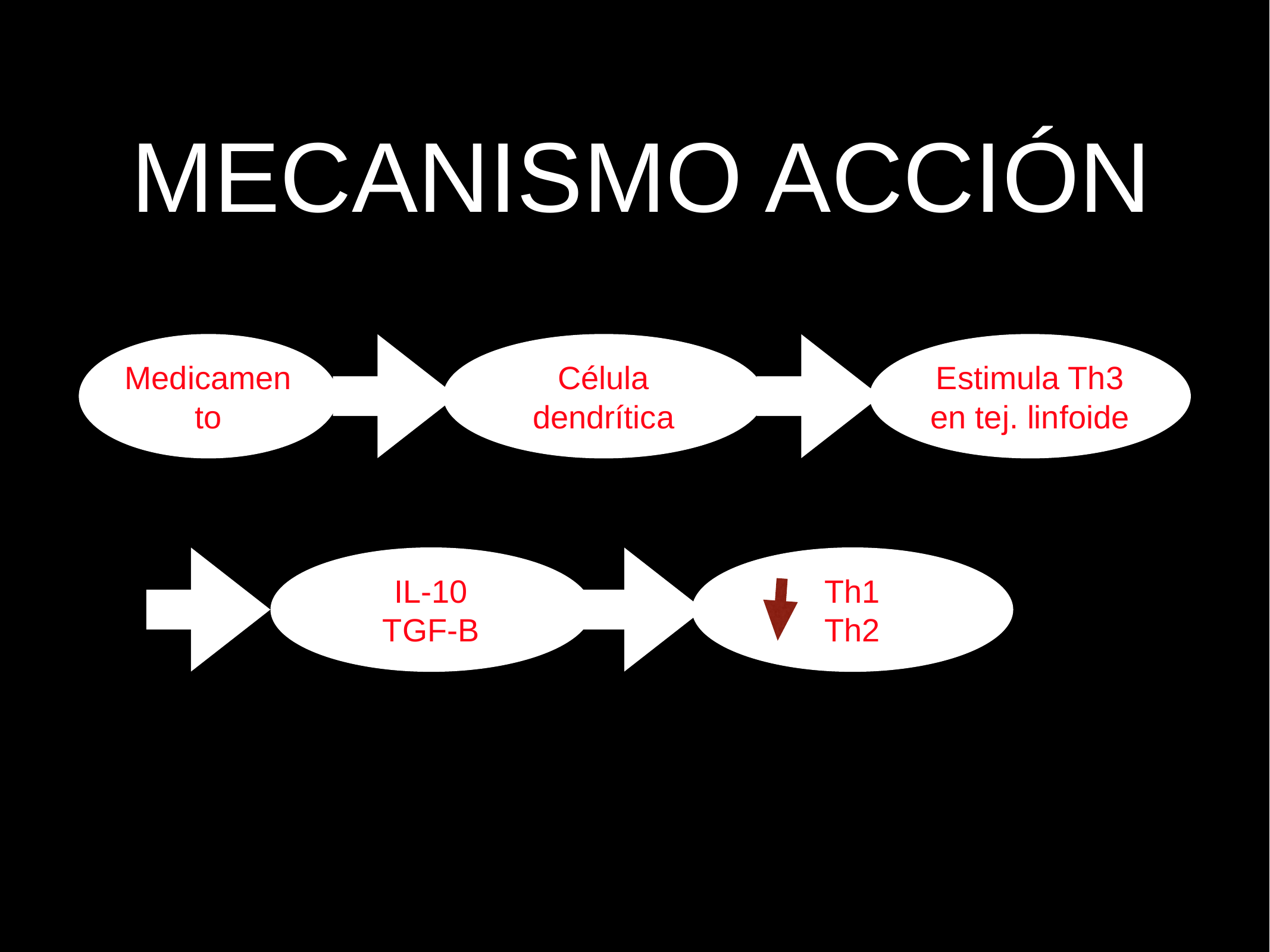

# MECANISMO ACCIÓN
Medicamento
Célula dendrítica
Estimula Th3 en tej. linfoide

IL-10
TGF-B
Th1
Th2